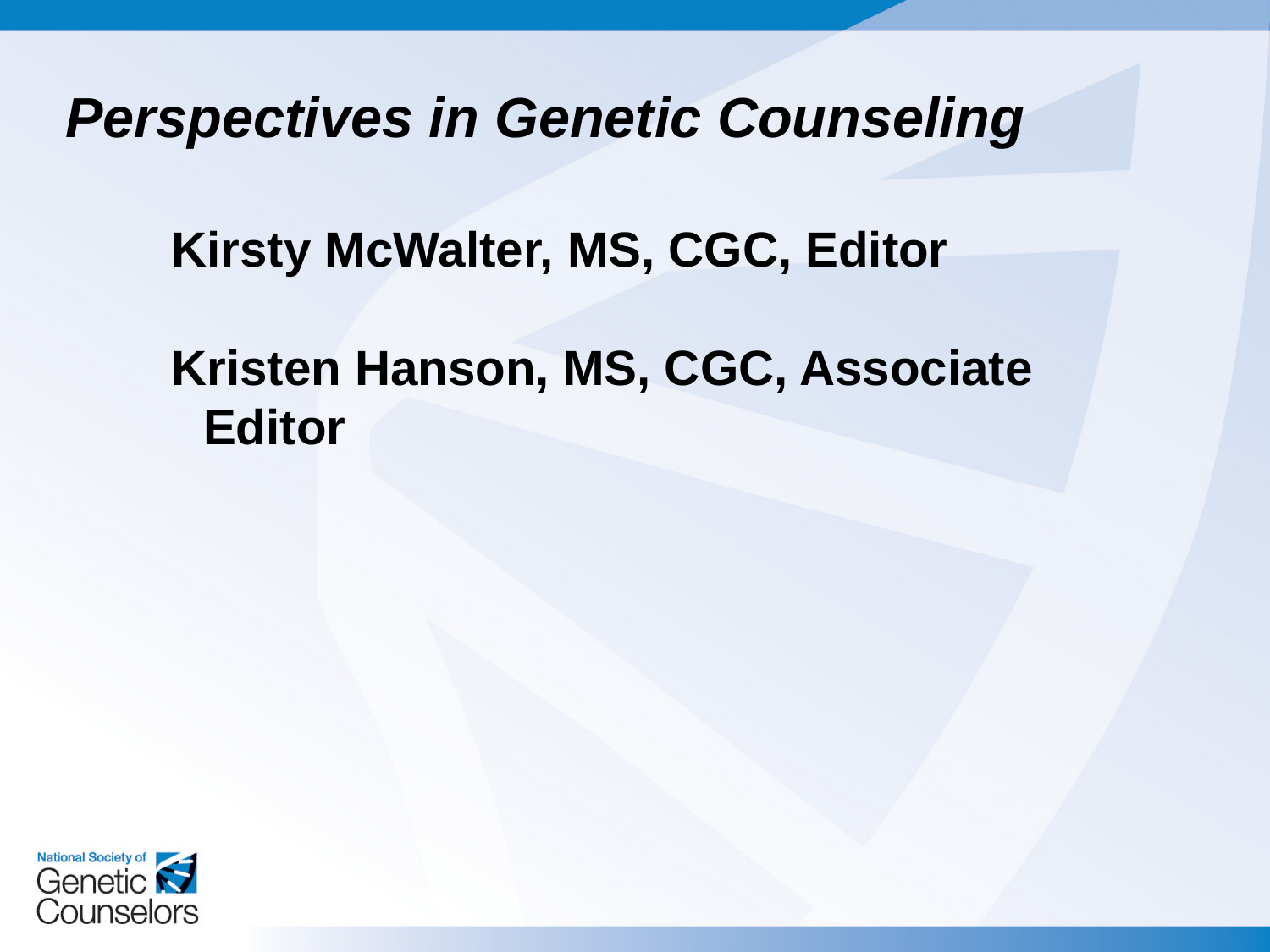

Perspectives in Genetic Counseling
Kirsty McWalter, MS, CGC, Editor

Kristen Hanson, MS, CGC, Associate Editor